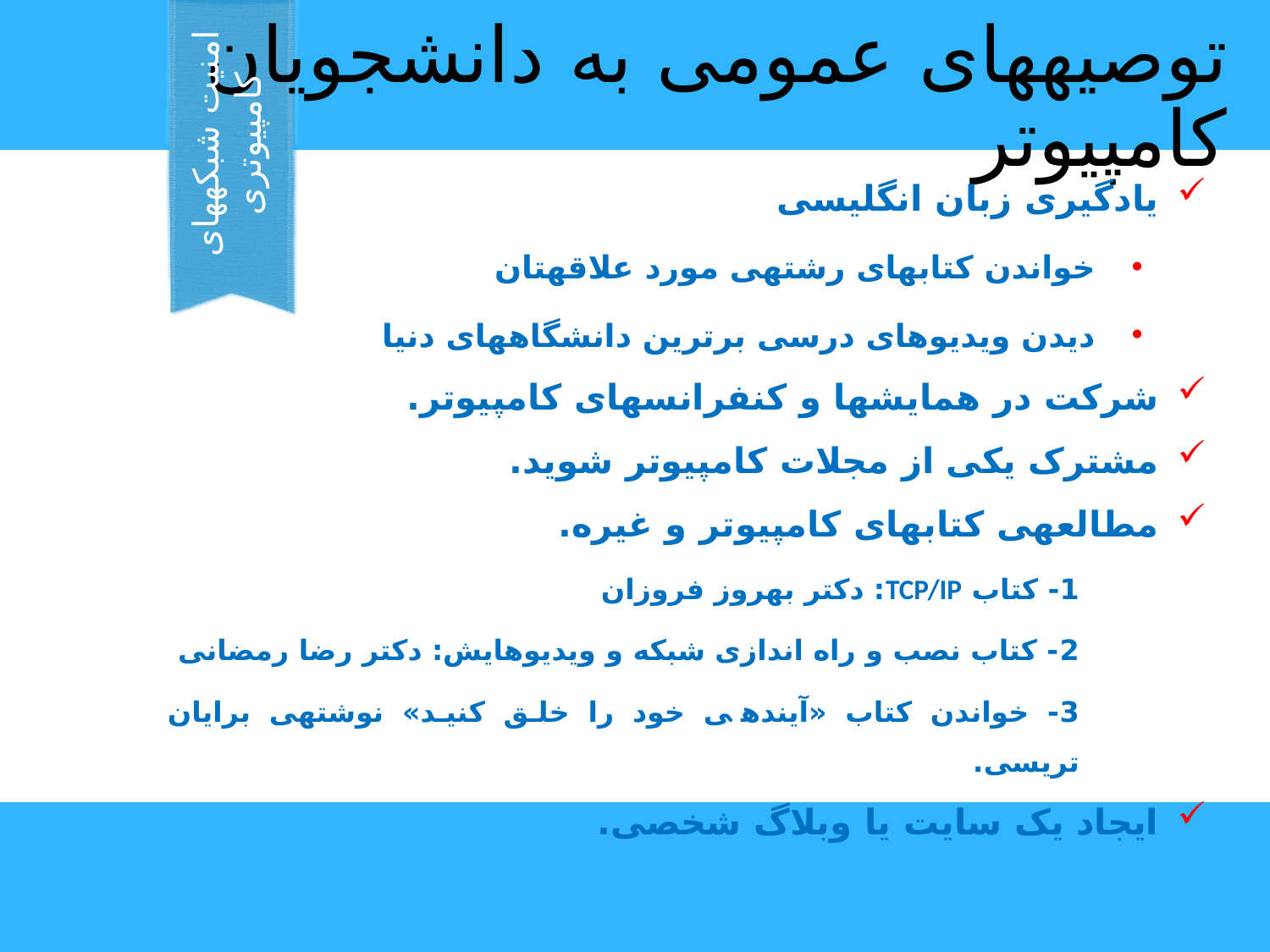

# توصیه‎های عمومی به دانشجویان کامپیوتر
امنیت شبکه‎های کامپیوتری
یادگیری زبان انگلیسی
خواندن کتاب‎های رشته‎ی مورد علاقه‎تان
دیدن ویدیوهای درسی برترین دانشگاه‎های دنیا
شرکت در همایش‎ها و کنفرانس‎های کامپیوتر.
مشترک یکی از مجلات کامپیوتر شوید.
مطالعه‎ی کتاب‎های کامپیوتر و غیره.
1- کتاب TCP/IP: دکتر بهروز فروزان
2- کتاب نصب و راه اندازی شبکه و ویدیوهایش: دکتر رضا رمضانی
3- خواندن کتاب «آینده‎ی خود را خلق کنید» نوشته‎ی برایان تریسی.
ایجاد یک سایت یا وبلاگ شخصی.